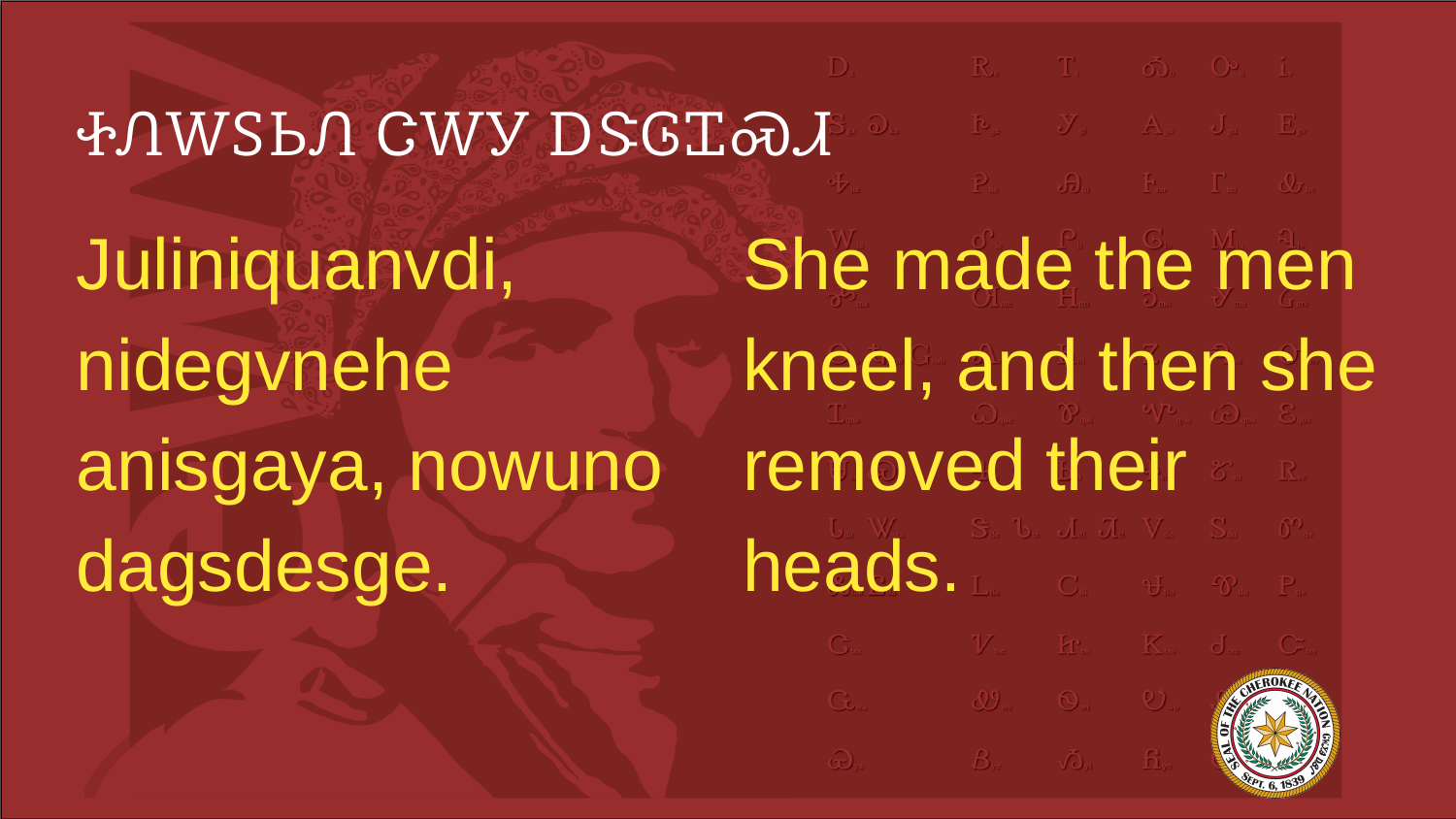

# ᏐᏁᎳᏚᏏᏁ ᏣᎳᎩ ᎠᏕᎶᏆᏍᏗ
Juliniquanvdi, nidegvnehe anisgaya, nowuno dagsdesge.

She made the men kneel, and then she removed their heads.